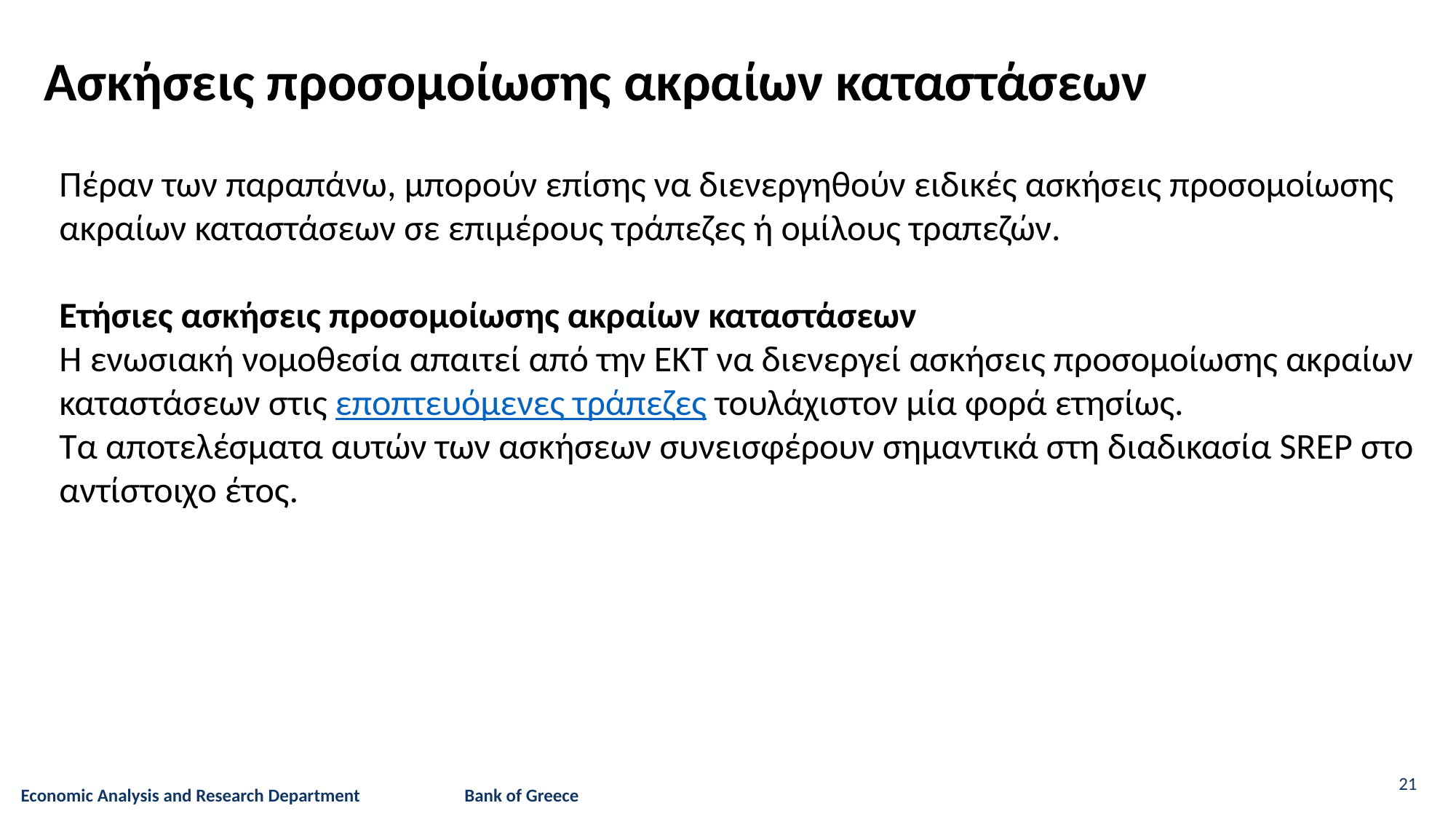

Ασκήσεις προσομοίωσης ακραίων καταστάσεων

Πέραν των παραπάνω, μπορούν επίσης να διενεργηθούν ειδικές ασκήσεις προσομοίωσης ακραίων καταστάσεων σε επιμέρους τράπεζες ή ομίλους τραπεζών.

Ετήσιες ασκήσεις προσομοίωσης ακραίων καταστάσεων
Η ενωσιακή νομοθεσία απαιτεί από την ΕΚΤ να διενεργεί ασκήσεις προσομοίωσης ακραίων καταστάσεων στις εποπτευόμενες τράπεζες τουλάχιστον μία φορά ετησίως.
Τα αποτελέσματα αυτών των ασκήσεων συνεισφέρουν σημαντικά στη διαδικασία SREP στο αντίστοιχο έτος.
21
Economic Analysis and Research Department                   Bank of Greece